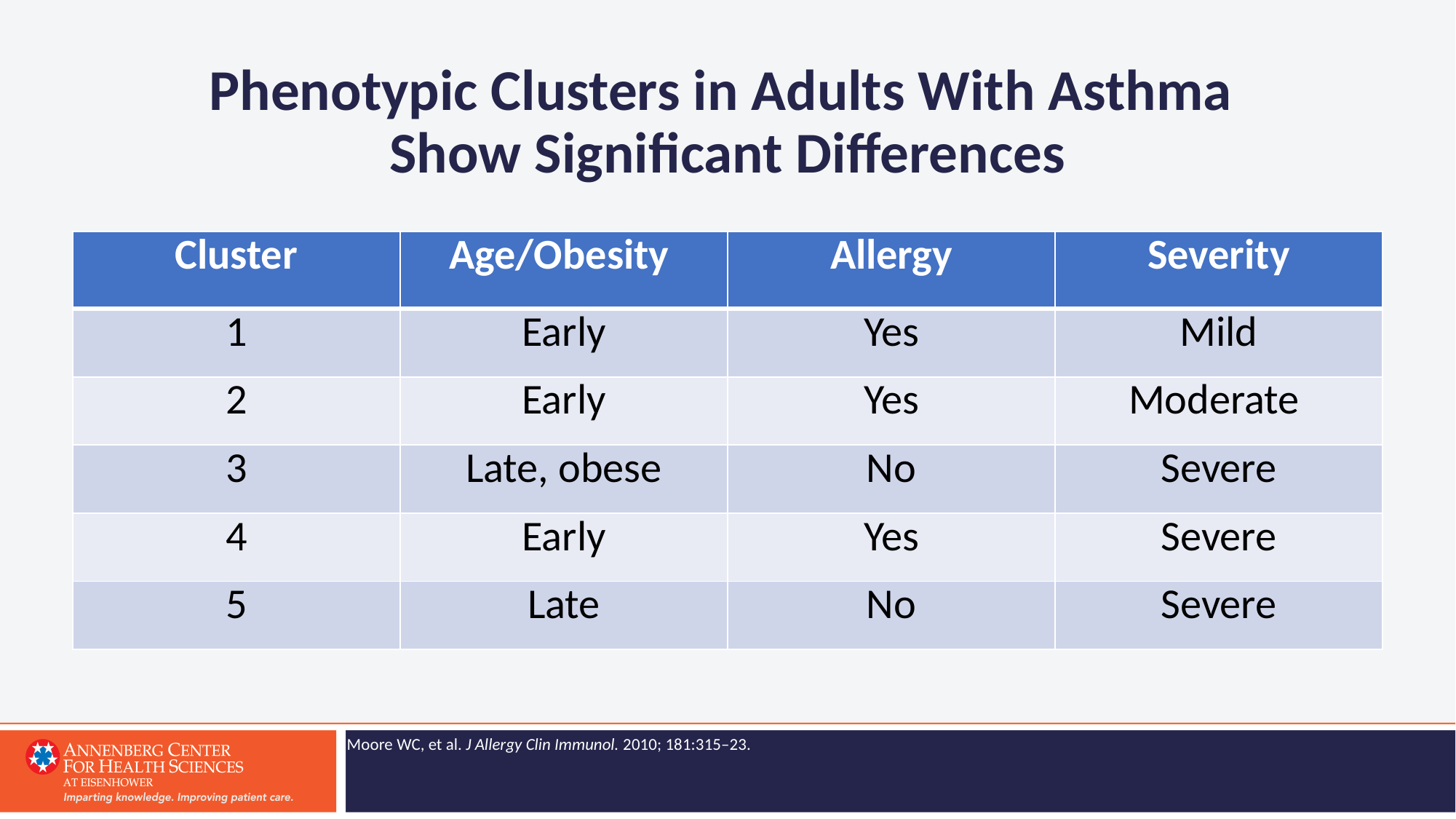

# Phenotypic Clusters in Adults With Asthma Show Significant Differences
| Cluster | Age/Obesity | Allergy | Severity |
| --- | --- | --- | --- |
| 1 | Early | Yes | Mild |
| 2 | Early | Yes | Moderate |
| 3 | Late, obese | No | Severe |
| 4 | Early | Yes | Severe |
| 5 | Late | No | Severe |
Moore WC, et al. J Allergy Clin Immunol. 2010; 181:315–23.